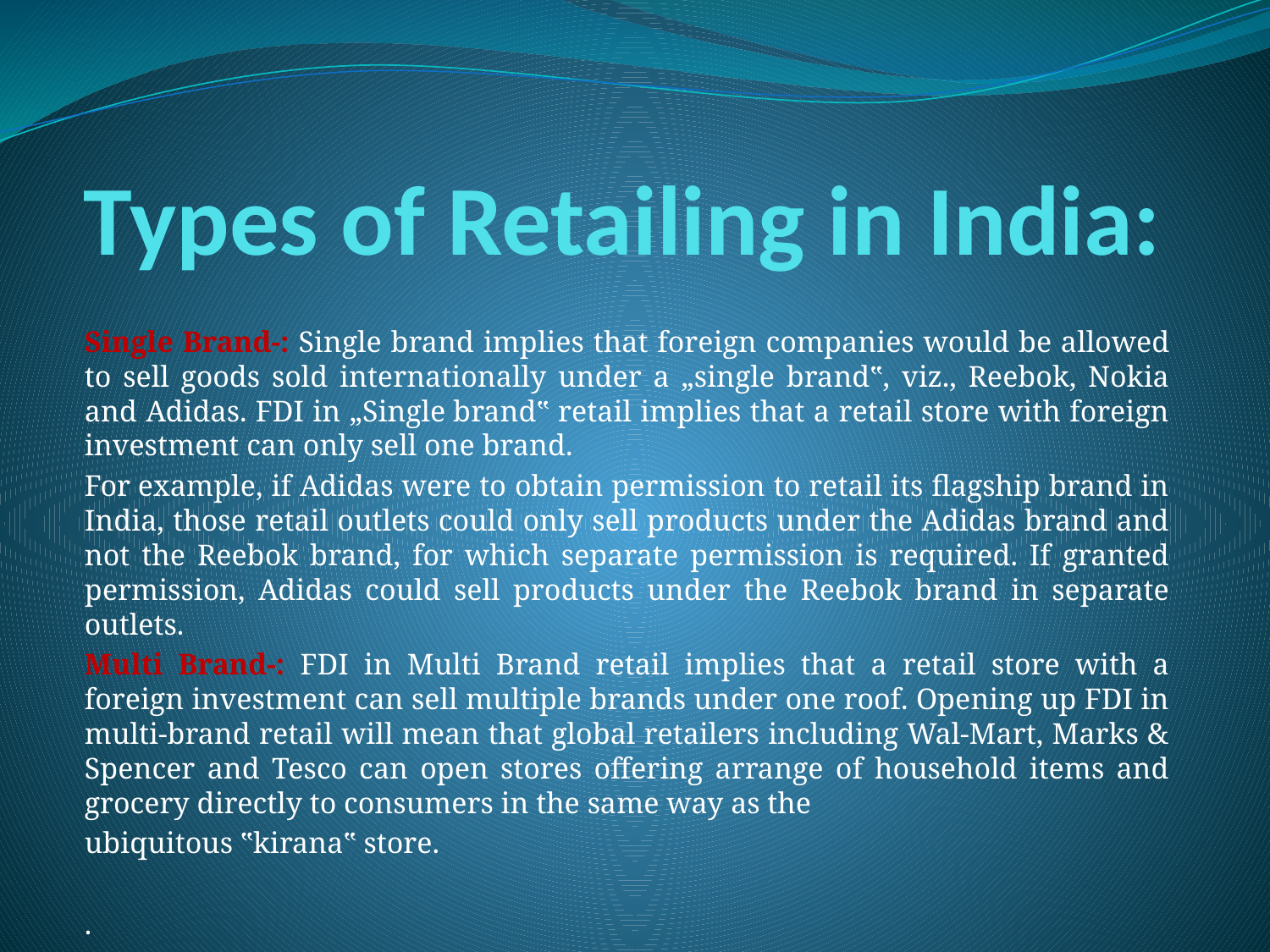

# Types of Retailing in India:
Single Brand-: Single brand implies that foreign companies would be allowed to sell goods sold internationally under a „single brand‟, viz., Reebok, Nokia and Adidas. FDI in „Single brand‟ retail implies that a retail store with foreign investment can only sell one brand.
For example, if Adidas were to obtain permission to retail its flagship brand in India, those retail outlets could only sell products under the Adidas brand and not the Reebok brand, for which separate permission is required. If granted permission, Adidas could sell products under the Reebok brand in separate outlets.
Multi Brand-: FDI in Multi Brand retail implies that a retail store with a foreign investment can sell multiple brands under one roof. Opening up FDI in multi-brand retail will mean that global retailers including Wal-Mart, Marks & Spencer and Tesco can open stores offering arrange of household items and grocery directly to consumers in the same way as the
ubiquitous ‟kirana‟ store.

.